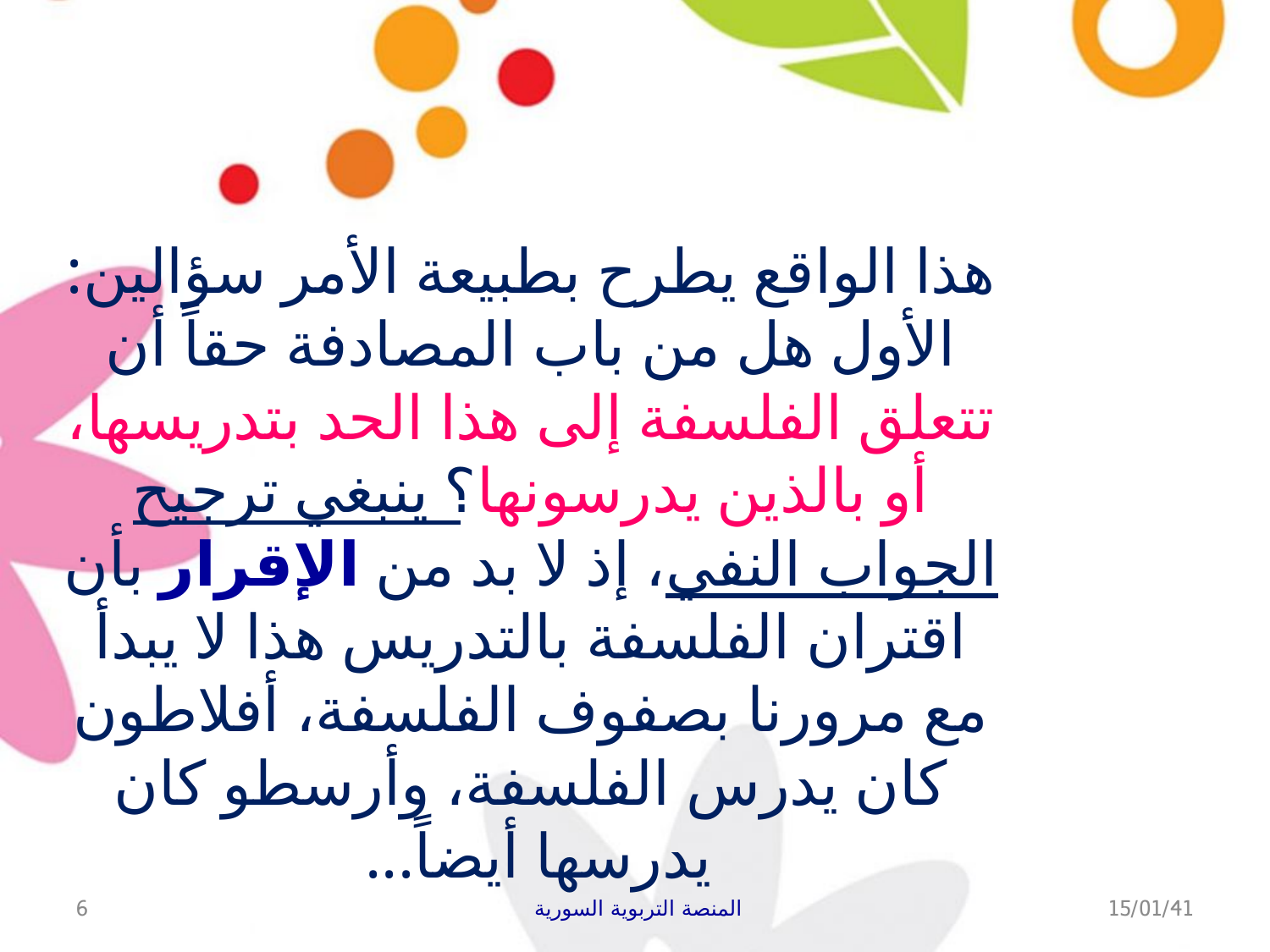

هذا الواقع يطرح بطبيعة الأمر سؤالين: الأول هل من باب المصادفة حقاً أن تتعلق الفلسفة إلى هذا الحد بتدريسها، أو بالذين يدرسونها؟ ينبغي ترجيح الجواب النفي، إذ لا بد من الإقرار بأن اقتران الفلسفة بالتدريس هذا لا يبدأ مع مرورنا بصفوف الفلسفة، أفلاطون كان يدرس الفلسفة، وأرسطو كان يدرسها أيضاً...

6
المنصة التربوية السورية
15/01/41